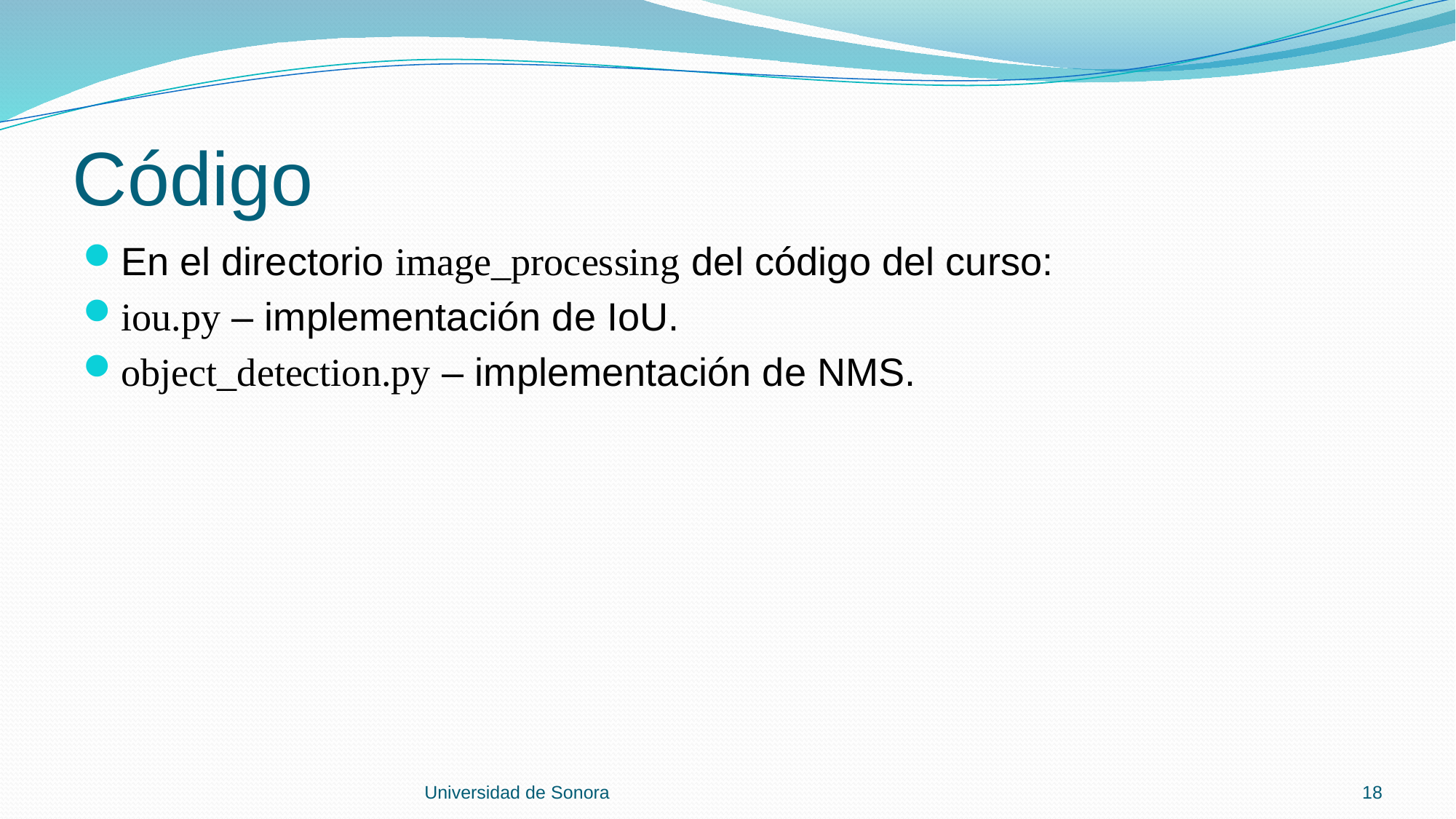

# Código
En el directorio image_processing del código del curso:
iou.py – implementación de IoU.
object_detection.py – implementación de NMS.

Universidad de Sonora
18